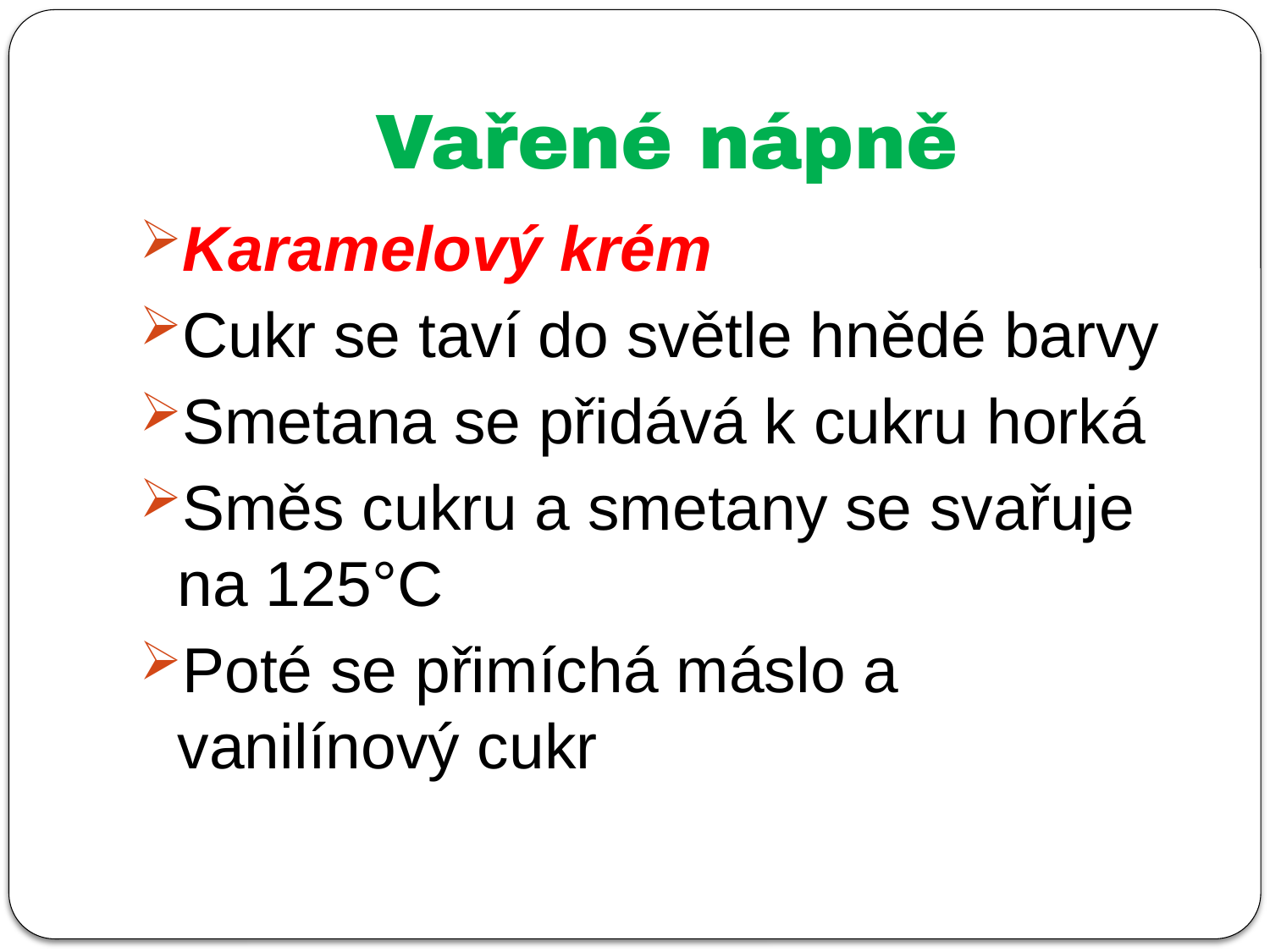

# Vařené nápně
Karamelový krém
Cukr se taví do světle hnědé barvy
Smetana se přidává k cukru horká
Směs cukru a smetany se svařuje na 125°C
Poté se přimíchá máslo a vanilínový cukr